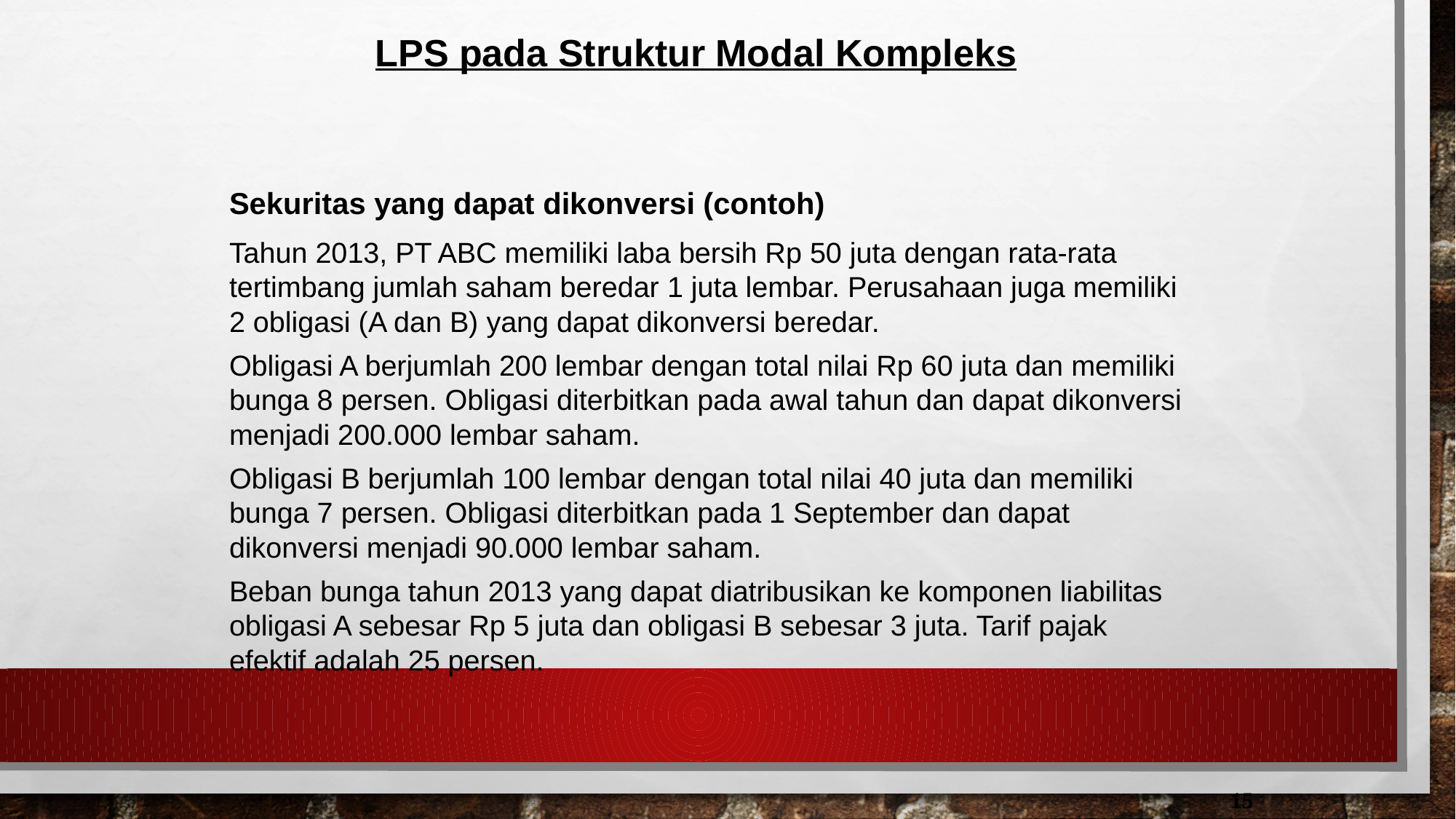

LPS pada Struktur Modal Kompleks
Sekuritas yang dapat dikonversi (contoh)
Tahun 2013, PT ABC memiliki laba bersih Rp 50 juta dengan rata-rata tertimbang jumlah saham beredar 1 juta lembar. Perusahaan juga memiliki 2 obligasi (A dan B) yang dapat dikonversi beredar.
Obligasi A berjumlah 200 lembar dengan total nilai Rp 60 juta dan memiliki bunga 8 persen. Obligasi diterbitkan pada awal tahun dan dapat dikonversi menjadi 200.000 lembar saham.
Obligasi B berjumlah 100 lembar dengan total nilai 40 juta dan memiliki bunga 7 persen. Obligasi diterbitkan pada 1 September dan dapat dikonversi menjadi 90.000 lembar saham.
Beban bunga tahun 2013 yang dapat diatribusikan ke komponen liabilitas obligasi A sebesar Rp 5 juta dan obligasi B sebesar 3 juta. Tarif pajak efektif adalah 25 persen.
15